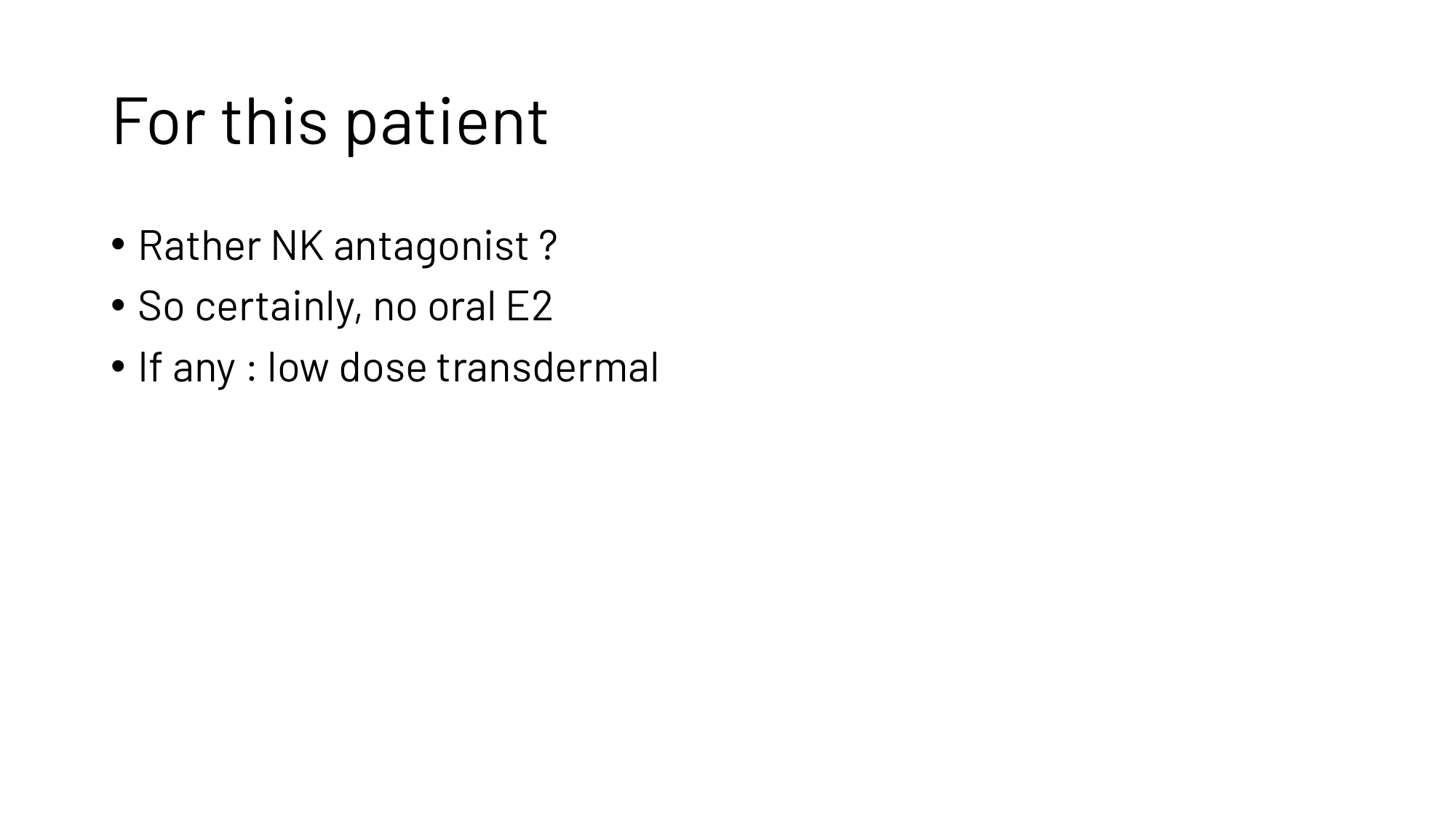

# For this patient
Rather NK antagonist ?
So certainly, no oral E2
If any : low dose transdermal